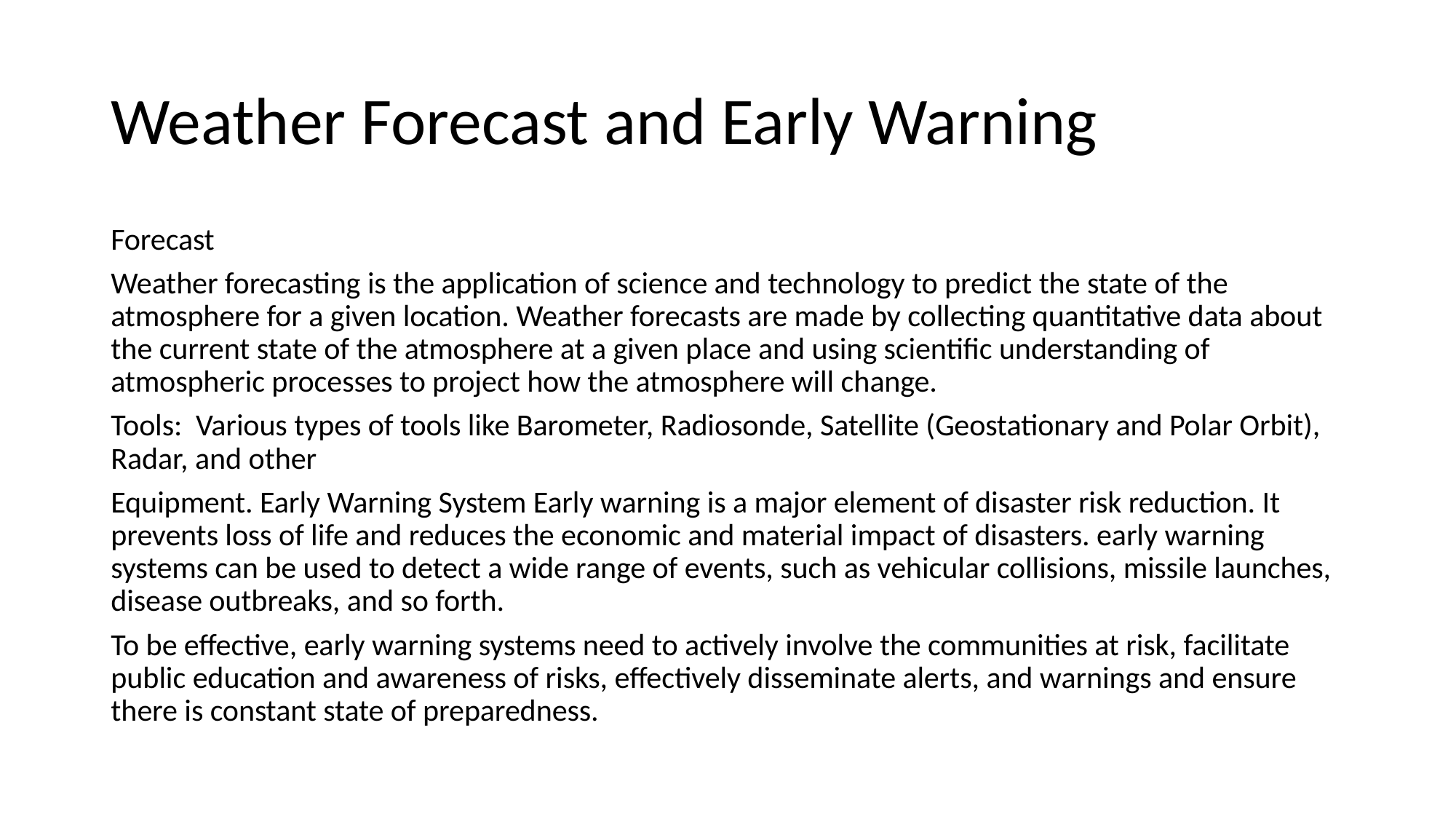

# Weather Forecast and Early Warning
Forecast
Weather forecasting is the application of science and technology to predict the state of the atmosphere for a given location. Weather forecasts are made by collecting quantitative data about the current state of the atmosphere at a given place and using scientific understanding of atmospheric processes to project how the atmosphere will change.
Tools:  Various types of tools like Barometer, Radiosonde, Satellite (Geostationary and Polar Orbit), Radar, and other
Equipment. Early Warning System Early warning is a major element of disaster risk reduction. It prevents loss of life and reduces the economic and material impact of disasters. early warning systems can be used to detect a wide range of events, such as vehicular collisions, missile launches, disease outbreaks, and so forth.
To be effective, early warning systems need to actively involve the communities at risk, facilitate public education and awareness of risks, effectively disseminate alerts, and warnings and ensure there is constant state of preparedness.